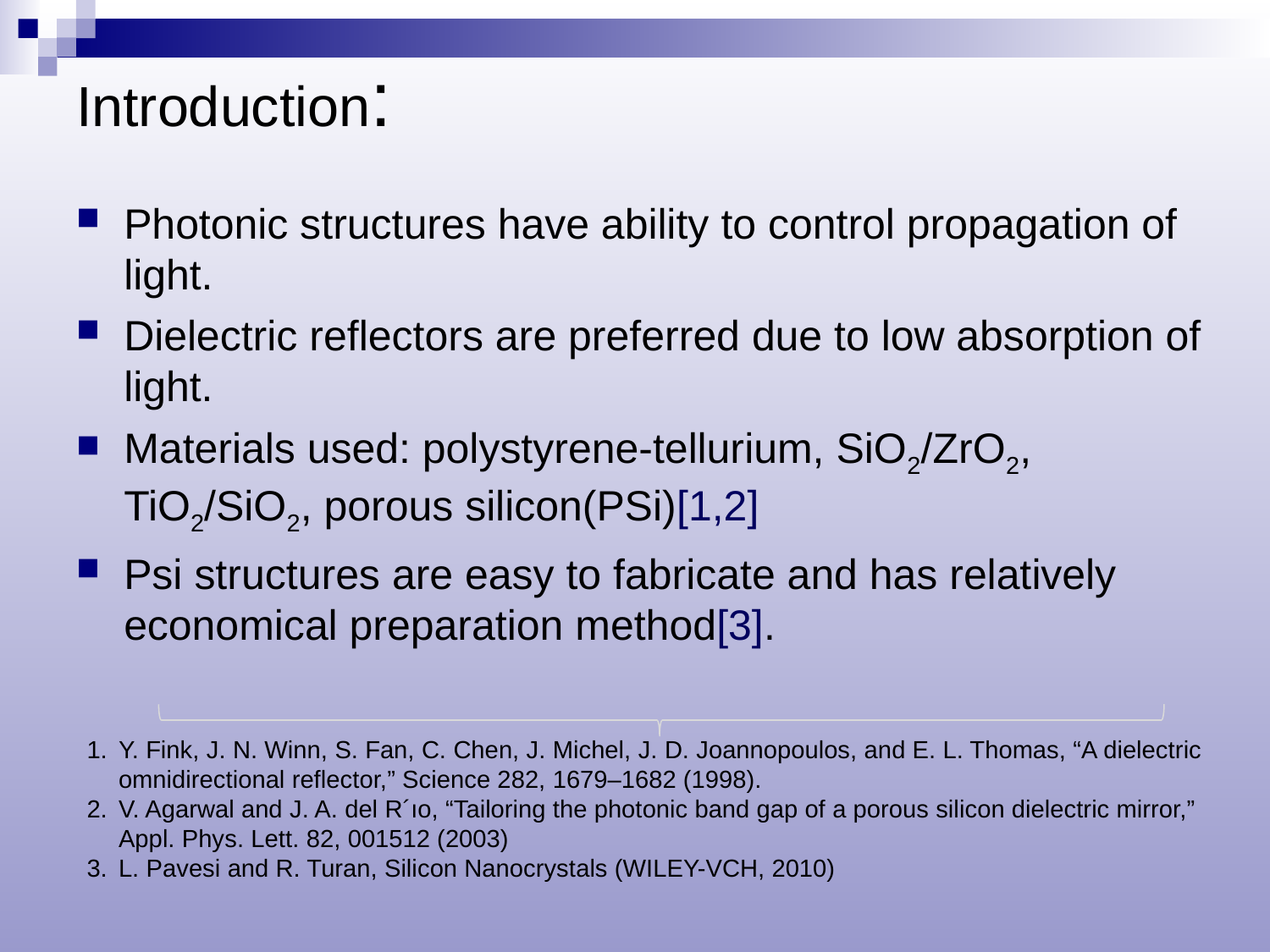

# Introduction:
Photonic structures have ability to control propagation of light.
Dielectric reflectors are preferred due to low absorption of light.
Materials used: polystyrene-tellurium, SiO2/ZrO2,  TiO2/SiO2, porous silicon(PSi)[1,2]
Psi structures are easy to fabricate and has relatively economical preparation method[3].

Y. Fink, J. N. Winn, S. Fan, C. Chen, J. Michel, J. D. Joannopoulos, and E. L. Thomas, “A dielectric omnidirectional reflector,” Science 282, 1679–1682 (1998).
V. Agarwal and J. A. del R´ıo, “Tailoring the photonic band gap of a porous silicon dielectric mirror,” Appl. Phys. Lett. 82, 001512 (2003)
L. Pavesi and R. Turan, Silicon Nanocrystals (WILEY-VCH, 2010)